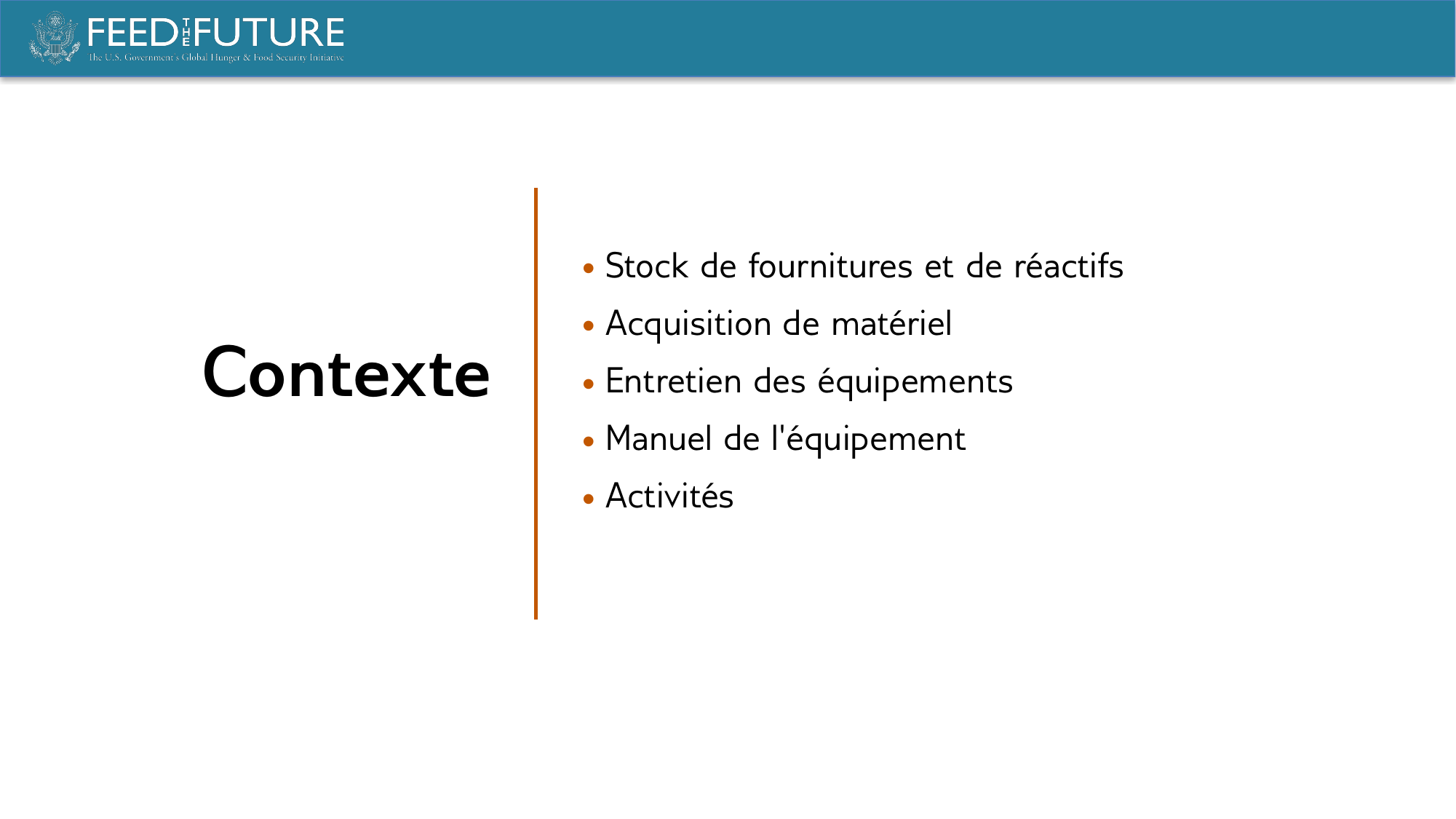

Contexte
 Stock de fournitures et de réactifs
 Acquisition de matériel
 Entretien des équipements
 Manuel de l'équipement
 Activités